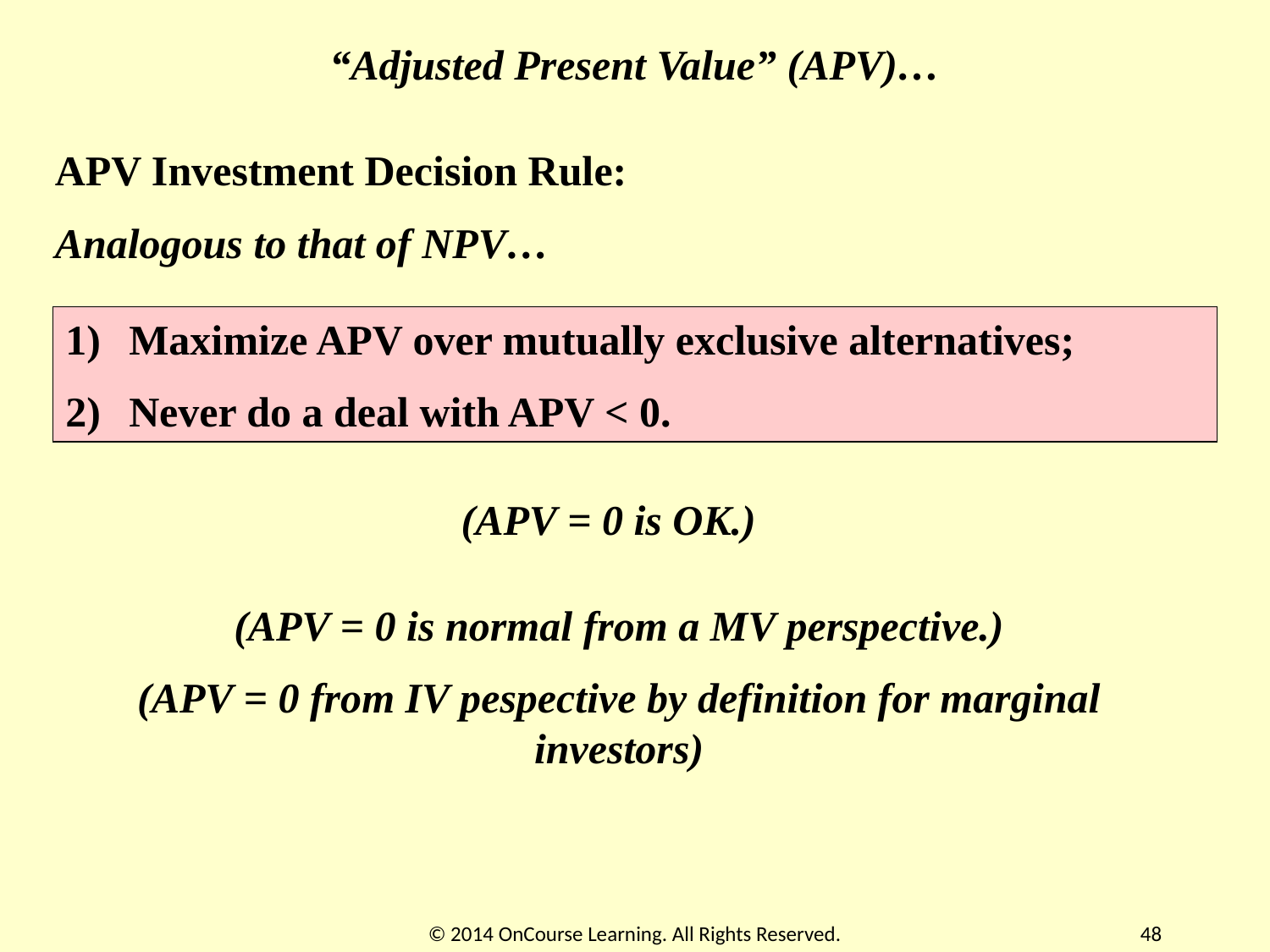

“Adjusted Present Value” (APV)…
APV Investment Decision Rule:
Analogous to that of NPV…
Maximize APV over mutually exclusive alternatives;
Never do a deal with APV < 0.
(APV = 0 is OK.)
(APV = 0 is normal from a MV perspective.)
(APV = 0 from IV pespective by definition for marginal investors)
© 2014 OnCourse Learning. All Rights Reserved.
48